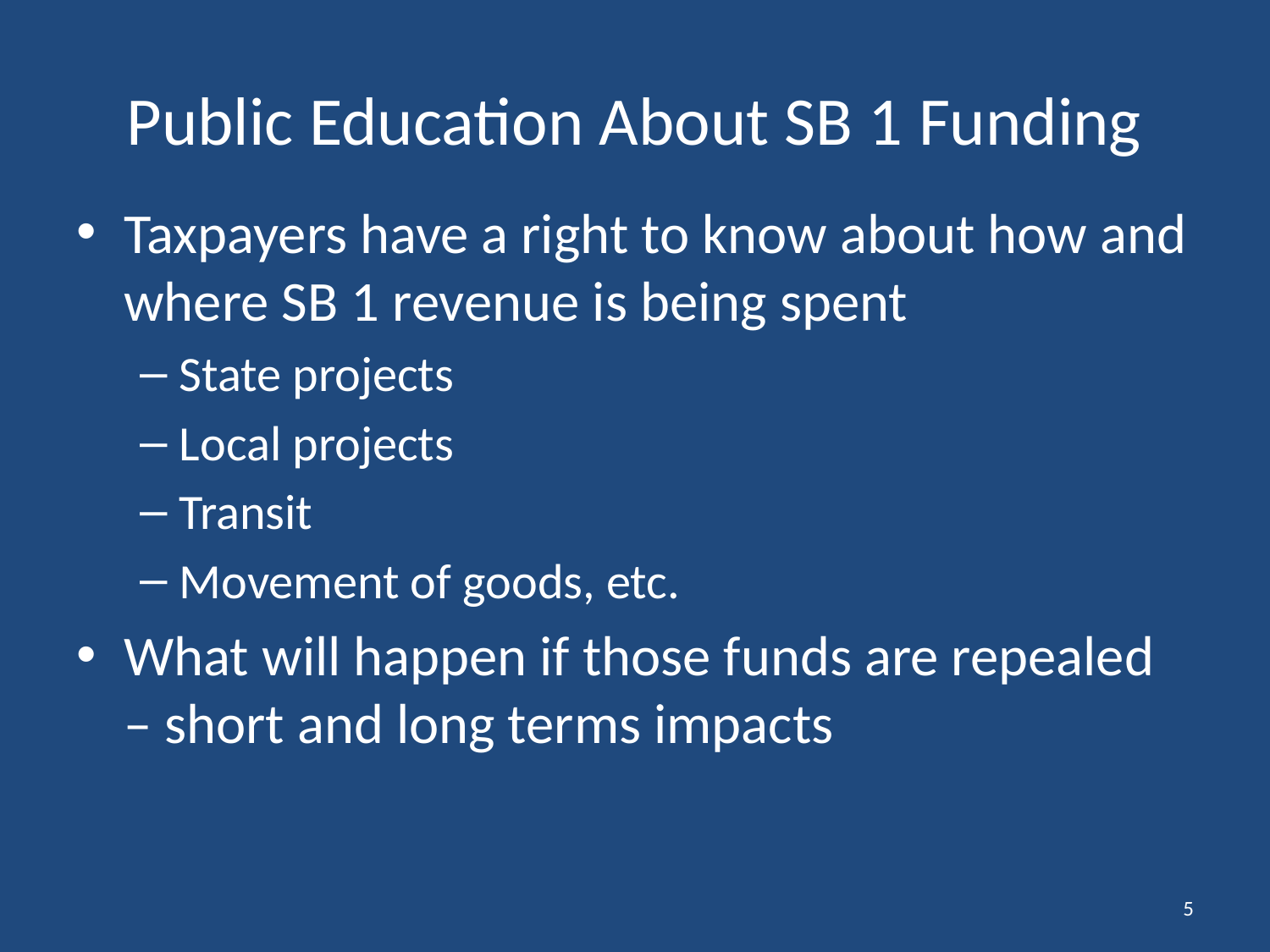

# Public Education About SB 1 Funding
Taxpayers have a right to know about how and where SB 1 revenue is being spent
State projects
Local projects
Transit
Movement of goods, etc.
What will happen if those funds are repealed – short and long terms impacts

5